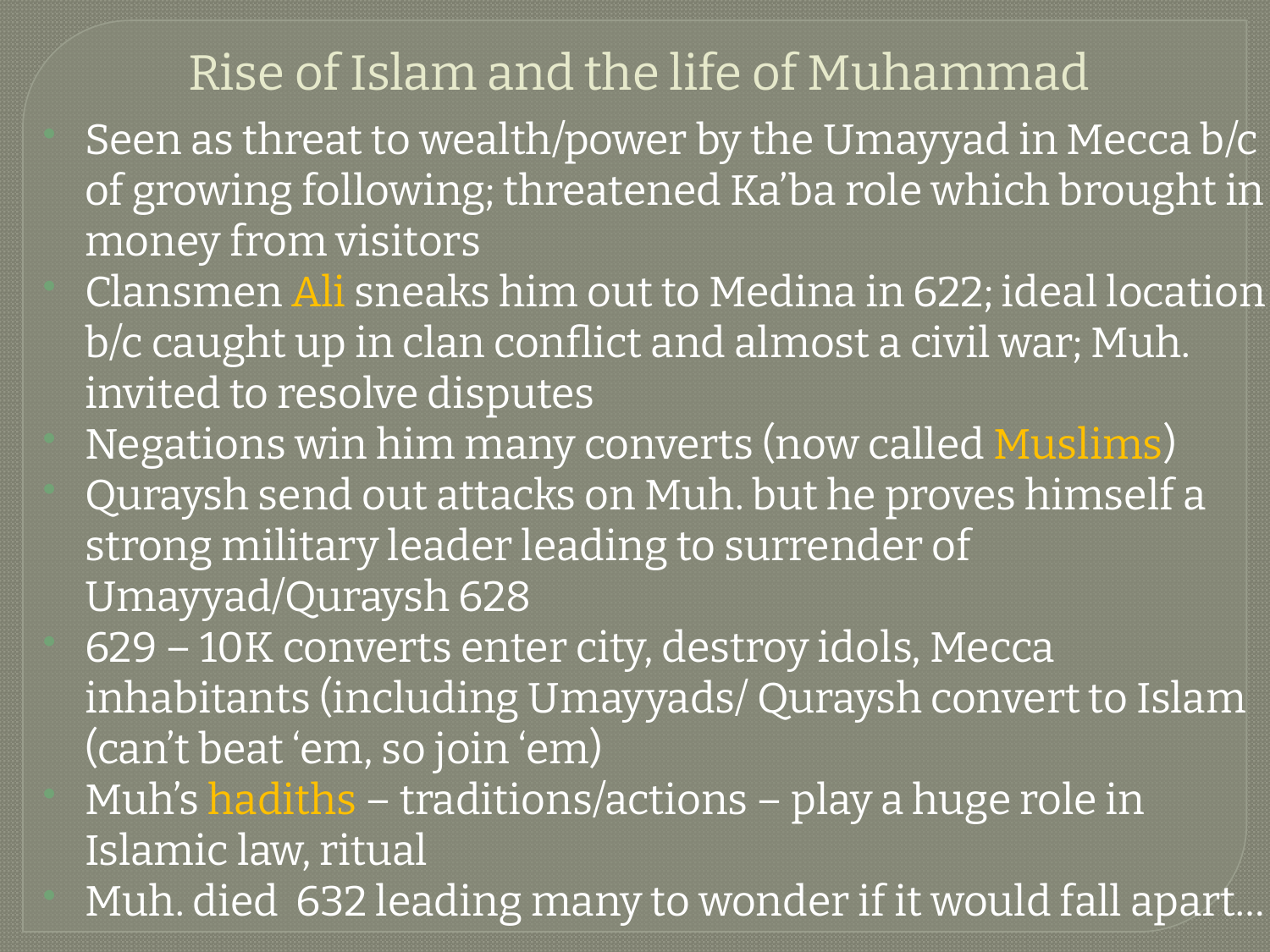

Rise of Islam and the life of Muhammad
Seen as threat to wealth/power by the Umayyad in Mecca b/c of growing following; threatened Ka’ba role which brought in money from visitors
Clansmen Ali sneaks him out to Medina in 622; ideal location b/c caught up in clan conflict and almost a civil war; Muh. invited to resolve disputes
Negations win him many converts (now called Muslims)
Quraysh send out attacks on Muh. but he proves himself a strong military leader leading to surrender of Umayyad/Quraysh 628
629 – 10K converts enter city, destroy idols, Mecca inhabitants (including Umayyads/ Quraysh convert to Islam (can’t beat ‘em, so join ‘em)
Muh’s hadiths – traditions/actions – play a huge role in Islamic law, ritual
Muh. died  632 leading many to wonder if it would fall apart…